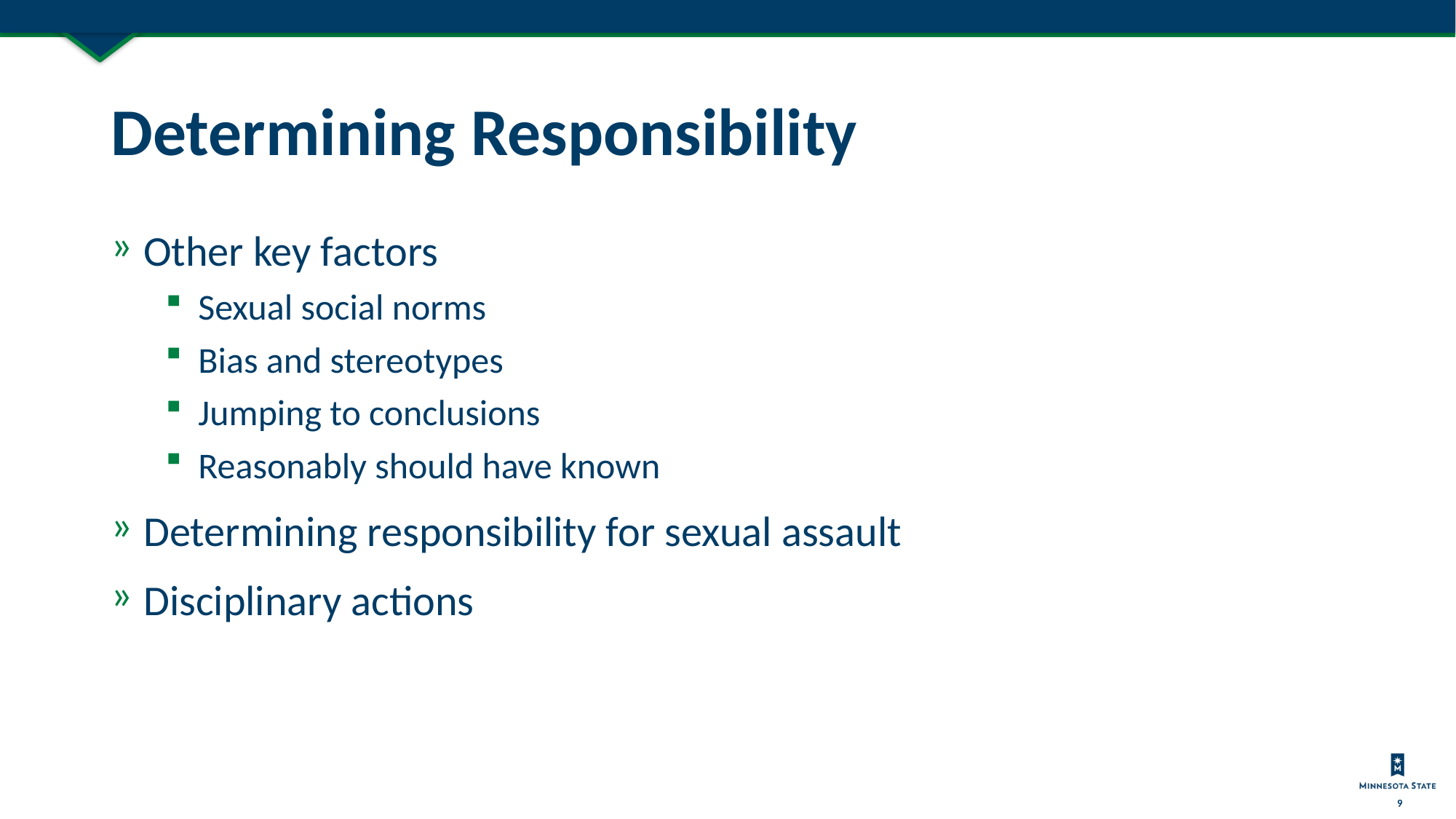

# Determining Responsibility
Other key factors
Sexual social norms
Bias and stereotypes
Jumping to conclusions
Reasonably should have known
Determining responsibility for sexual assault
Disciplinary actions